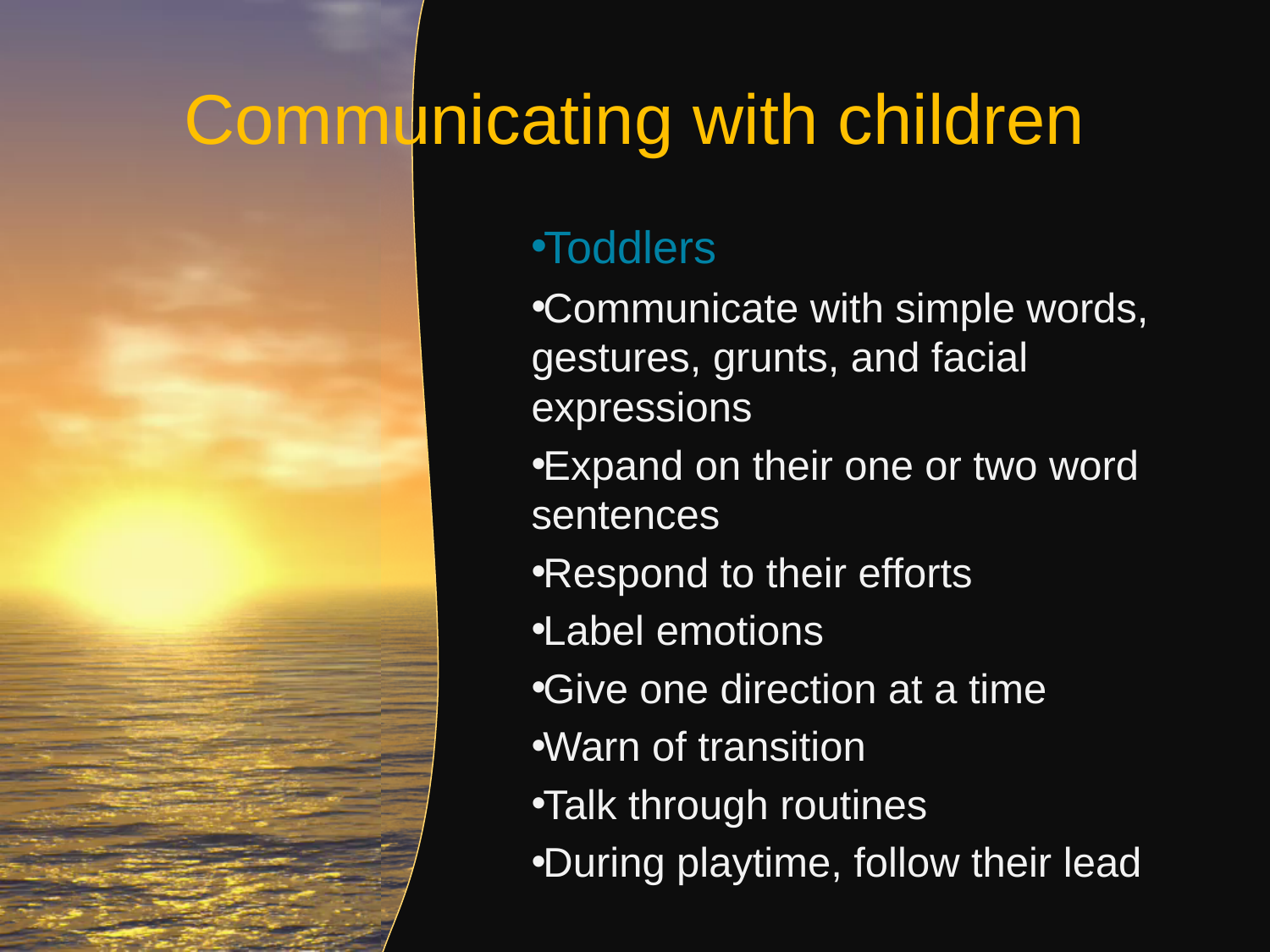

# Communicating with children
Toddlers
Communicate with simple words, gestures, grunts, and facial expressions
Expand on their one or two word sentences
Respond to their efforts
Label emotions
Give one direction at a time
Warn of transition
Talk through routines
During playtime, follow their lead